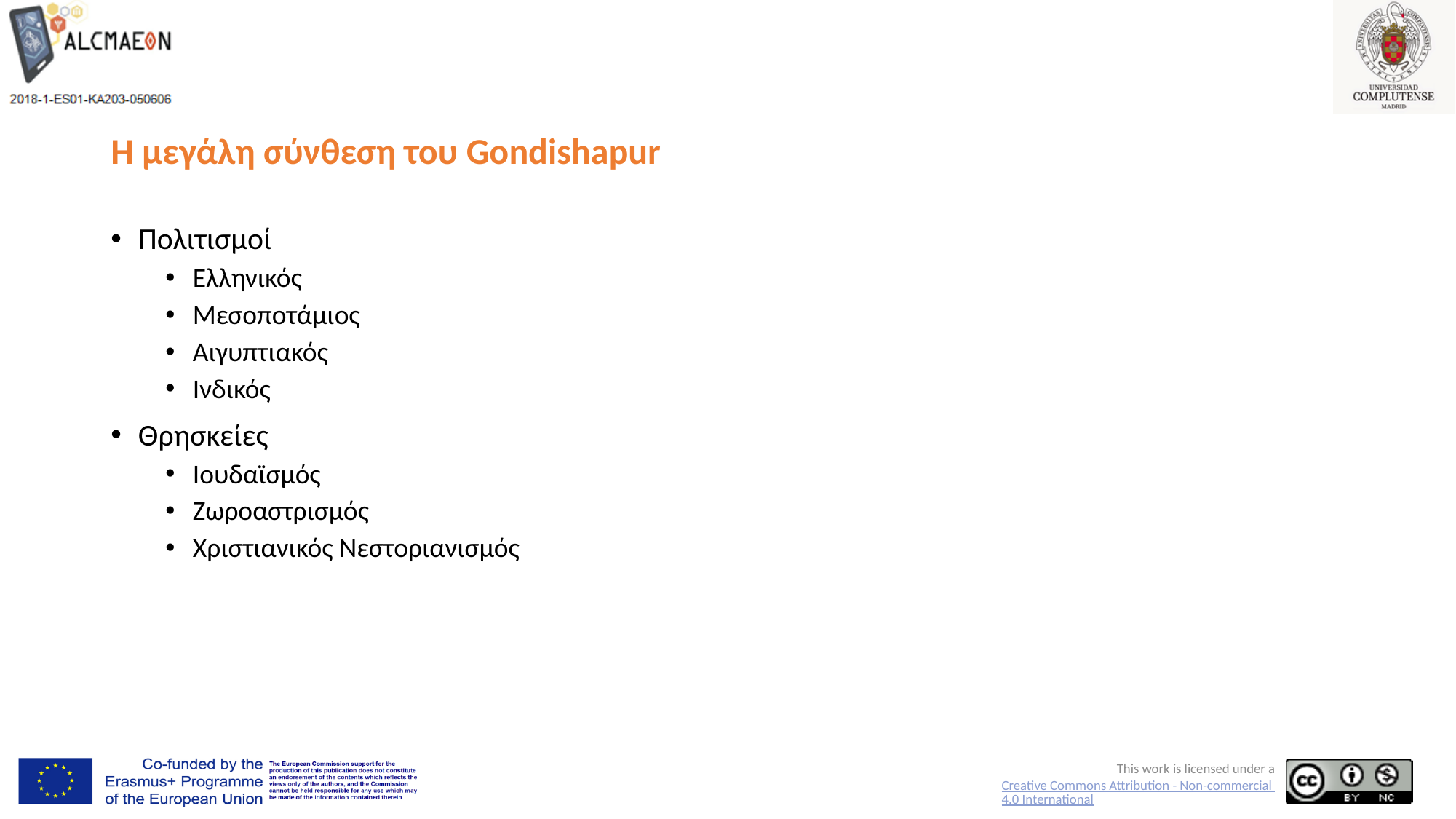

# Η μεγάλη σύνθεση του Gondishapur
Πολιτισμοί
Ελληνικός
Μεσοποτάμιος
Αιγυπτιακός
Ινδικός
Θρησκείες
Ιουδαϊσμός
Ζωροαστρισμός
Χριστιανικός Νεστοριανισμός